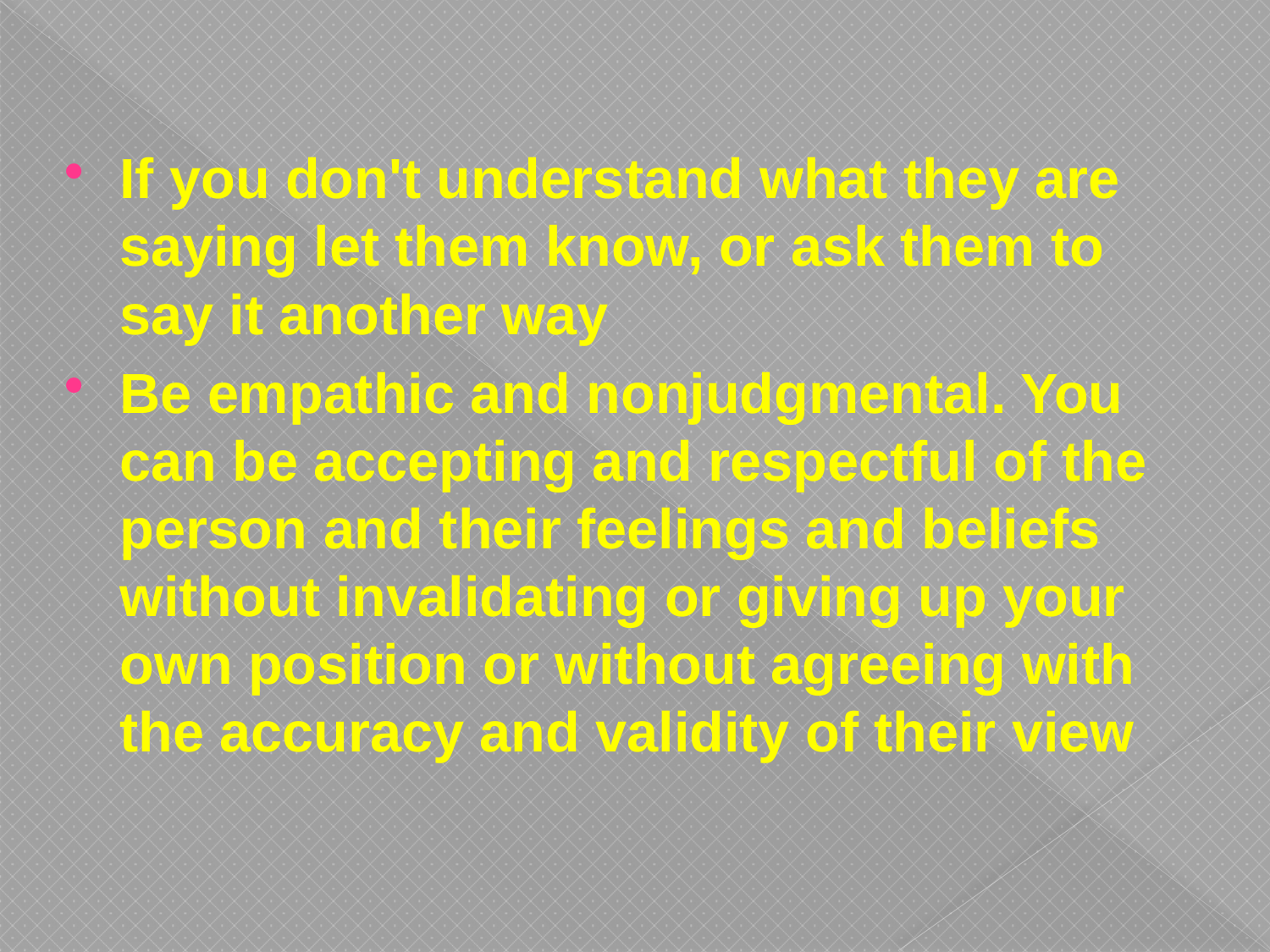

If you don't understand what they are saying let them know, or ask them to say it another way
Be empathic and nonjudgmental. You can be accepting and respectful of the person and their feelings and beliefs without invalidating or giving up your own position or without agreeing with the accuracy and validity of their view